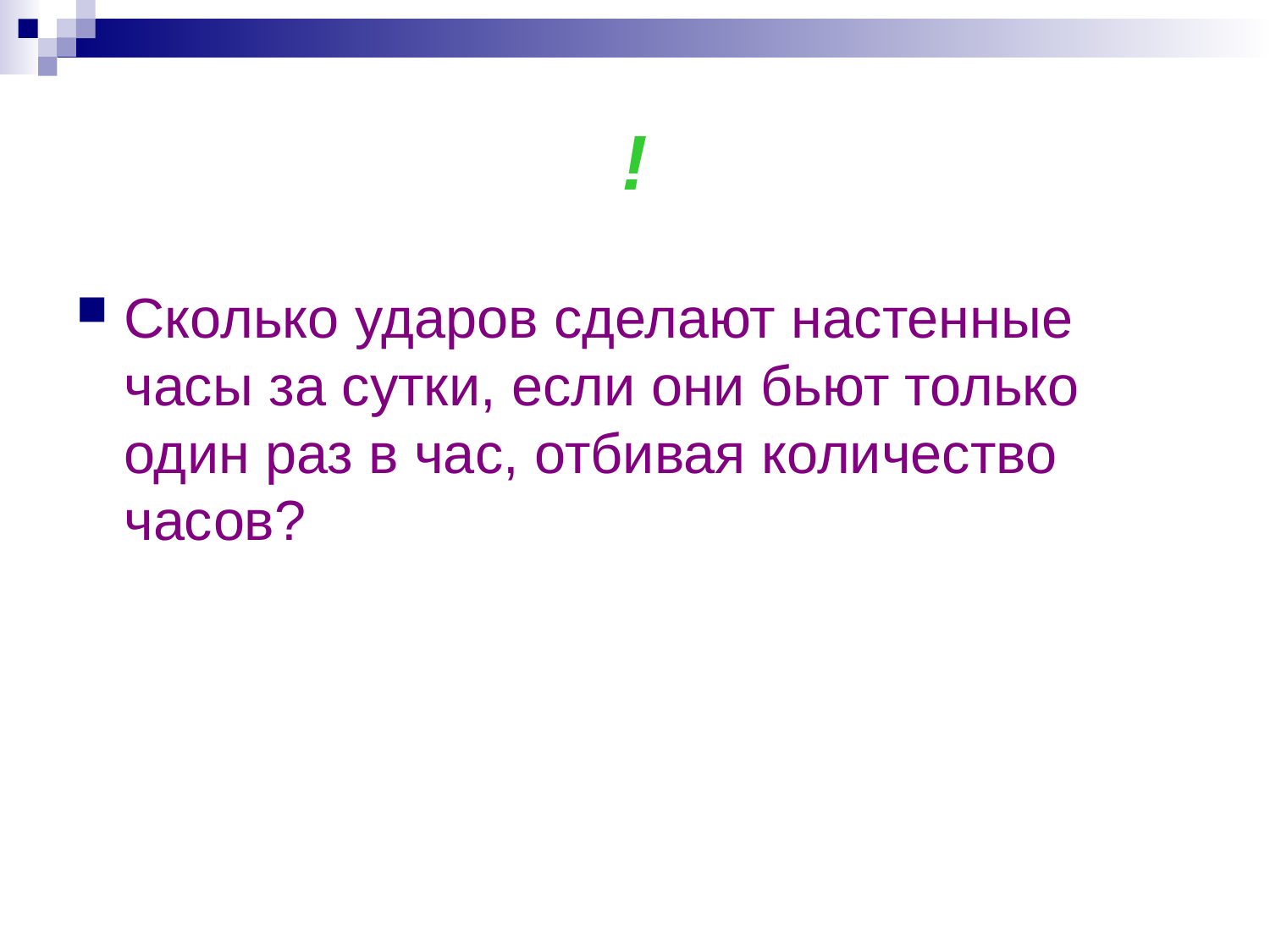

# !
Сколько ударов сделают настенные часы за сутки, если они бьют только один раз в час, отбивая количество часов?